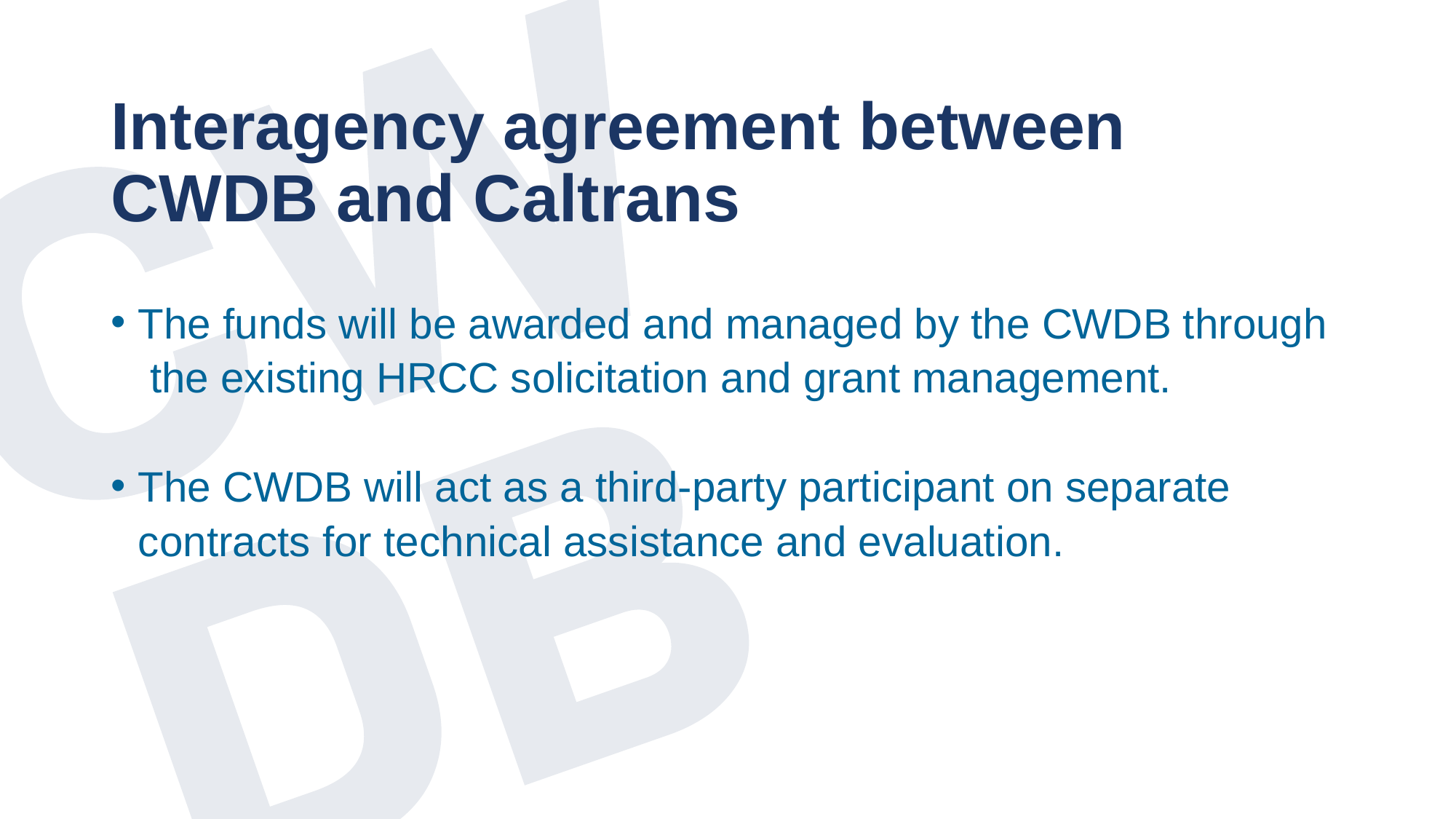

# Interagency agreement between CWDB and Caltrans
The funds will be awarded and managed by the CWDB through   the existing HRCC solicitation and grant management.

The CWDB will act as a third-party participant on separate contracts for technical assistance and evaluation.